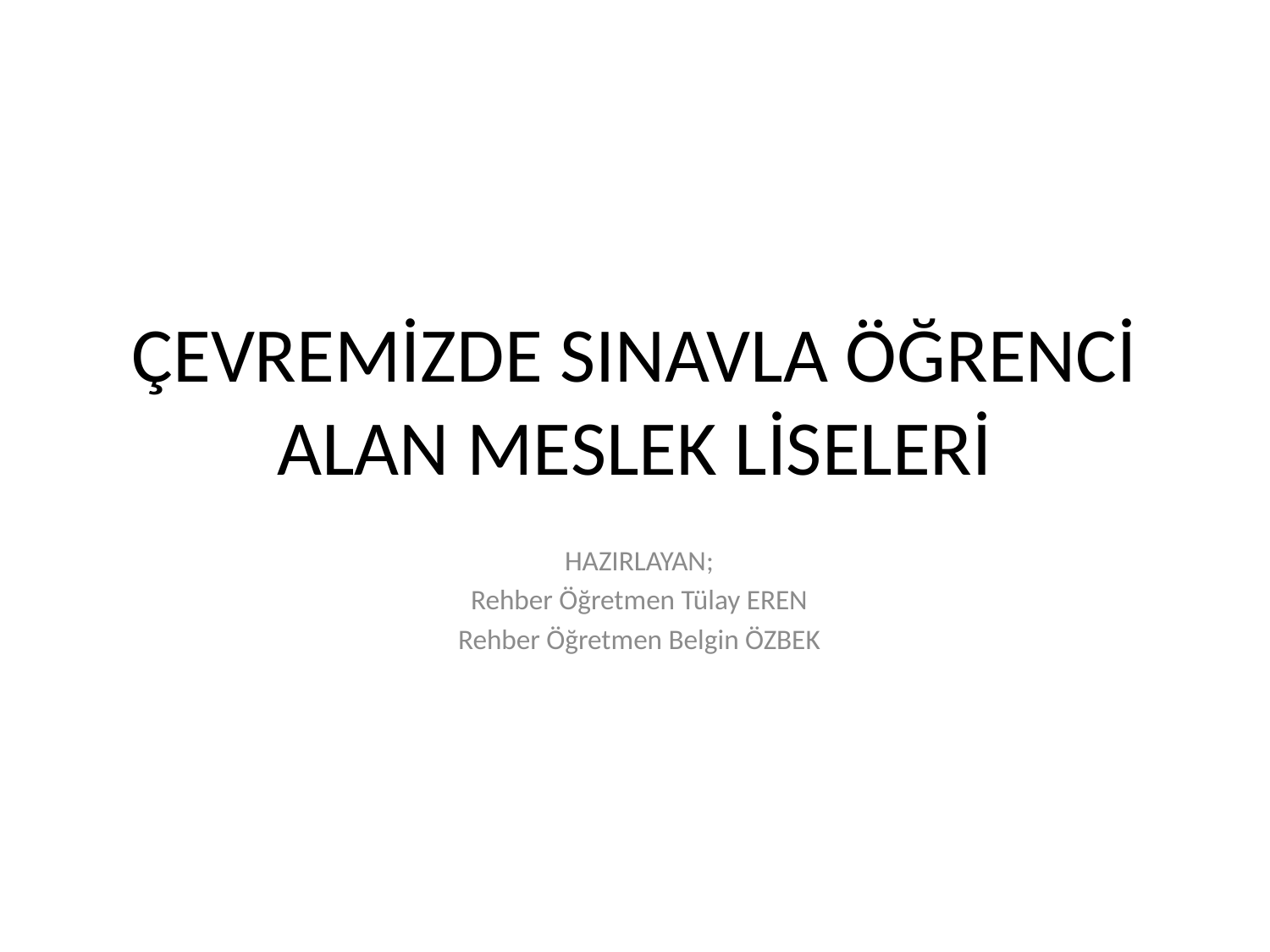

# ÇEVREMİZDE SINAVLA ÖĞRENCİ ALAN MESLEK LİSELERİ
HAZIRLAYAN;
Rehber Öğretmen Tülay EREN
Rehber Öğretmen Belgin ÖZBEK